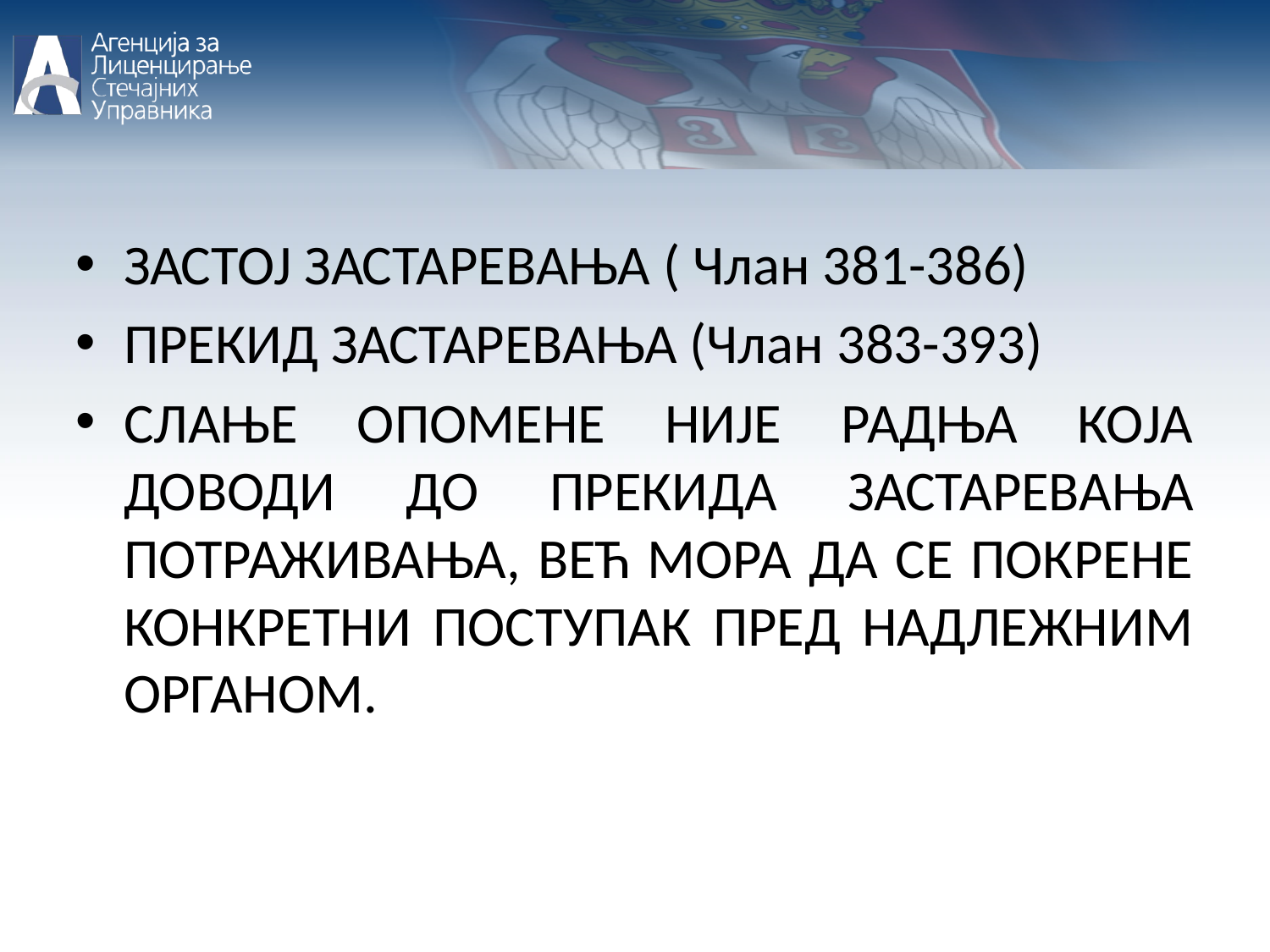

ЗАСТОЈ ЗАСТАРЕВАЊА ( Члан 381-386)
ПРЕКИД ЗАСТАРЕВАЊА (Члан 383-393)
СЛАЊЕ ОПОМЕНЕ НИЈЕ РАДЊА КОЈА ДОВОДИ ДО ПРЕКИДА ЗАСТАРЕВАЊА ПОТРАЖИВАЊА, ВЕЋ МОРА ДА СЕ ПОКРЕНЕ КОНКРЕТНИ ПОСТУПАК ПРЕД НАДЛЕЖНИМ ОРГАНОМ.